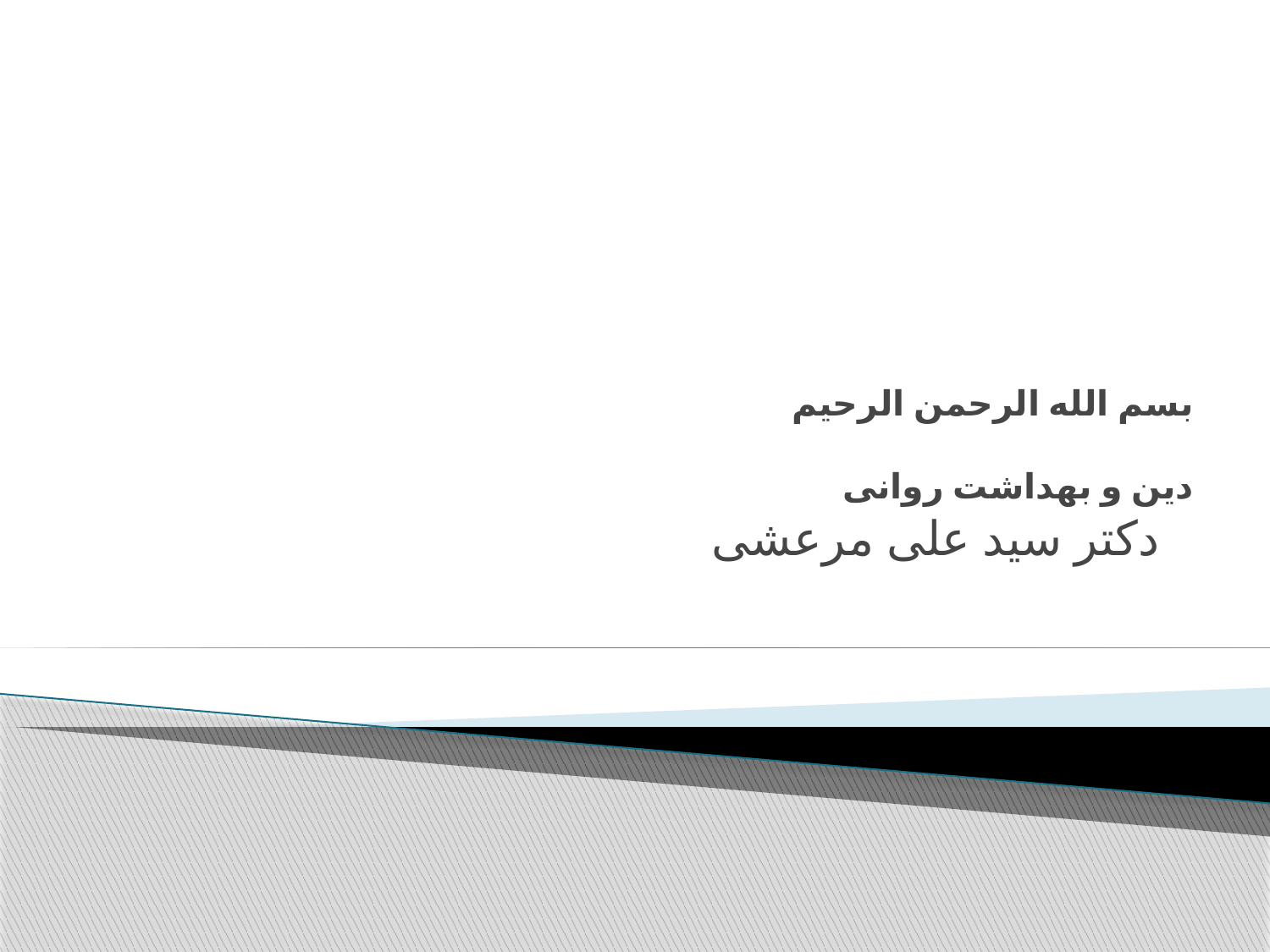

# بسم الله الرحمن الرحیم دین و بهداشت روانی
دکتر سید علی مرعشی